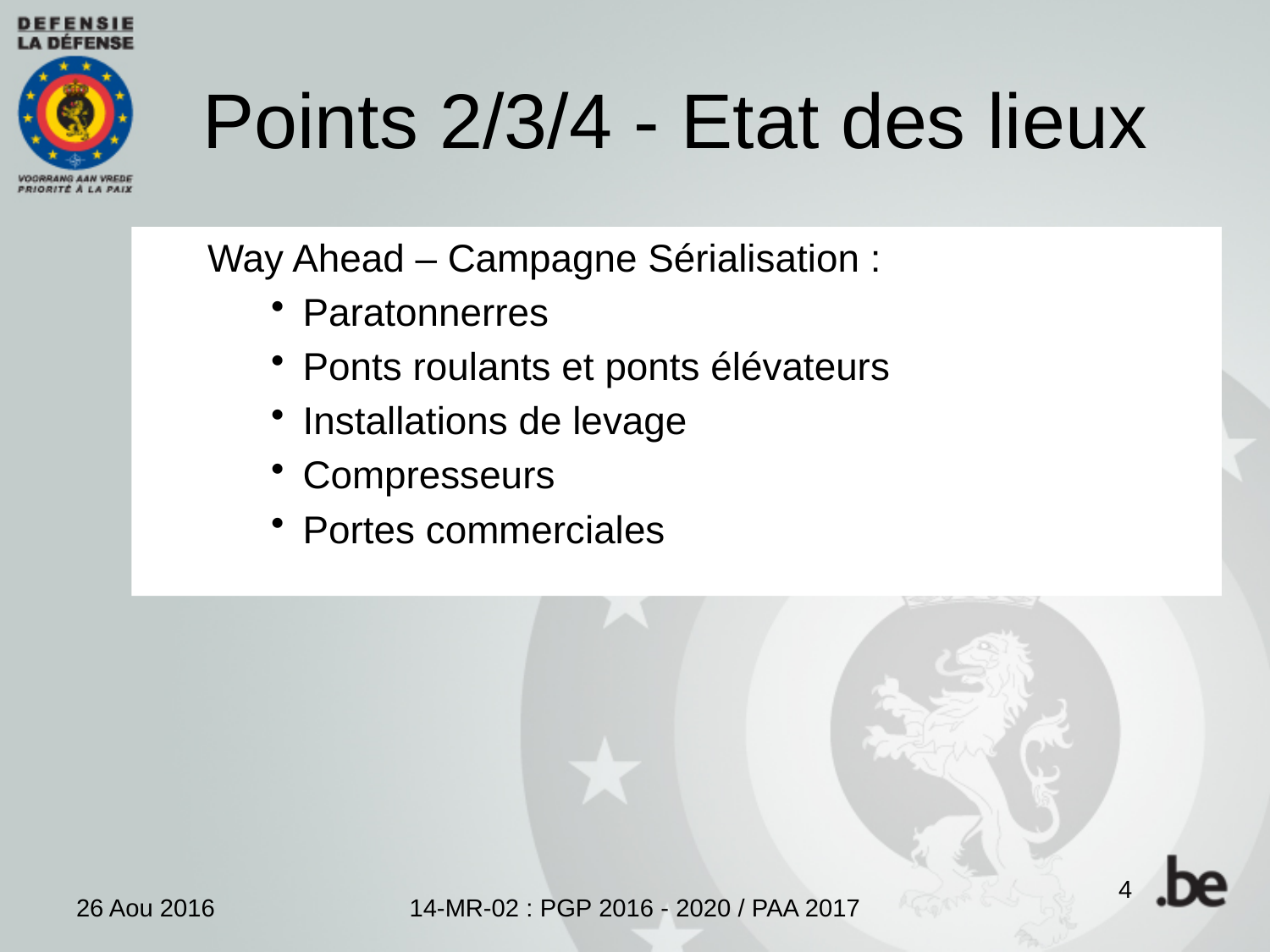

# Points 2/3/4 - Etat des lieux
Way Ahead – Campagne Sérialisation :
Paratonnerres
Ponts roulants et ponts élévateurs
Installations de levage
Compresseurs
Portes commerciales
4
14-MR-02 : PGP 2016 - 2020 / PAA 2017
26 Aou 2016